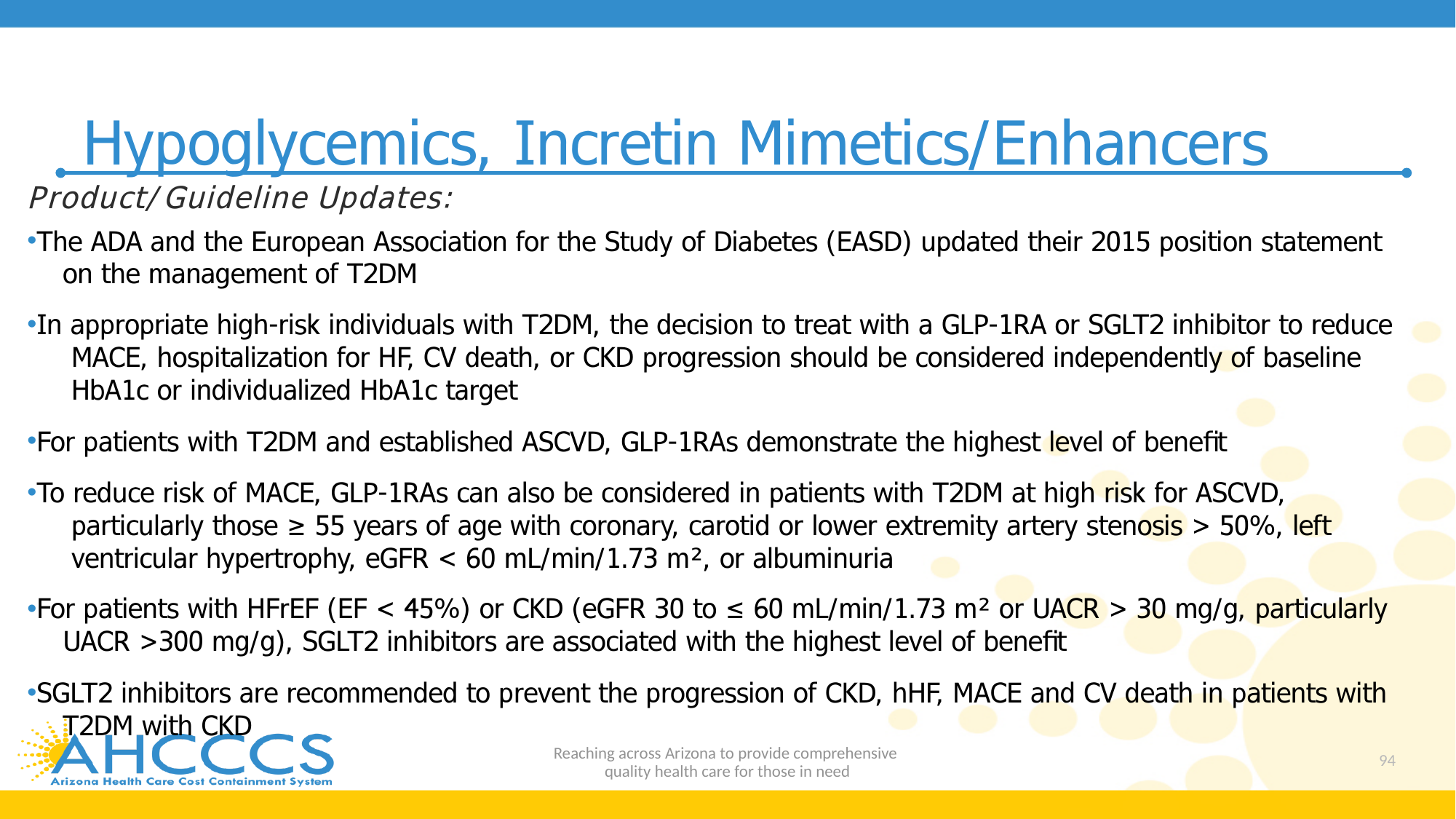

# Hypoglycemics, Incretin Mimetics/Enhancers
Product/Guideline Updates:
The ADA and the European Association for the Study of Diabetes (EASD) updated their 2015 position statement 	 on the management of T2DM
In appropriate high-risk individuals with T2DM, the decision to treat with a GLP-1RA or SGLT2 inhibitor to reduce 	  MACE, hospitalization for HF, CV death, or CKD progression should be considered independently of baseline 	  HbA1c or individualized HbA1c target
For patients with T2DM and established ASCVD, GLP-1RAs demonstrate the highest level of benefit
To reduce risk of MACE, GLP-1RAs can also be considered in patients with T2DM at high risk for ASCVD, 	 	  particularly those ≥ 55 years of age with coronary, carotid or lower extremity artery stenosis > 50%, left 	  ventricular hypertrophy, eGFR < 60 mL/min/1.73 m², or albuminuria
For patients with HFrEF (EF < 45%) or CKD (eGFR 30 to ≤ 60 mL/min/1.73 m² or UACR > 30 mg/g, particularly 	 UACR >300 mg/g), SGLT2 inhibitors are associated with the highest level of benefit
SGLT2 inhibitors are recommended to prevent the progression of CKD, hHF, MACE and CV death in patients with 	 T2DM with CKD
Reaching across Arizona to provide comprehensive
quality health care for those in need
94